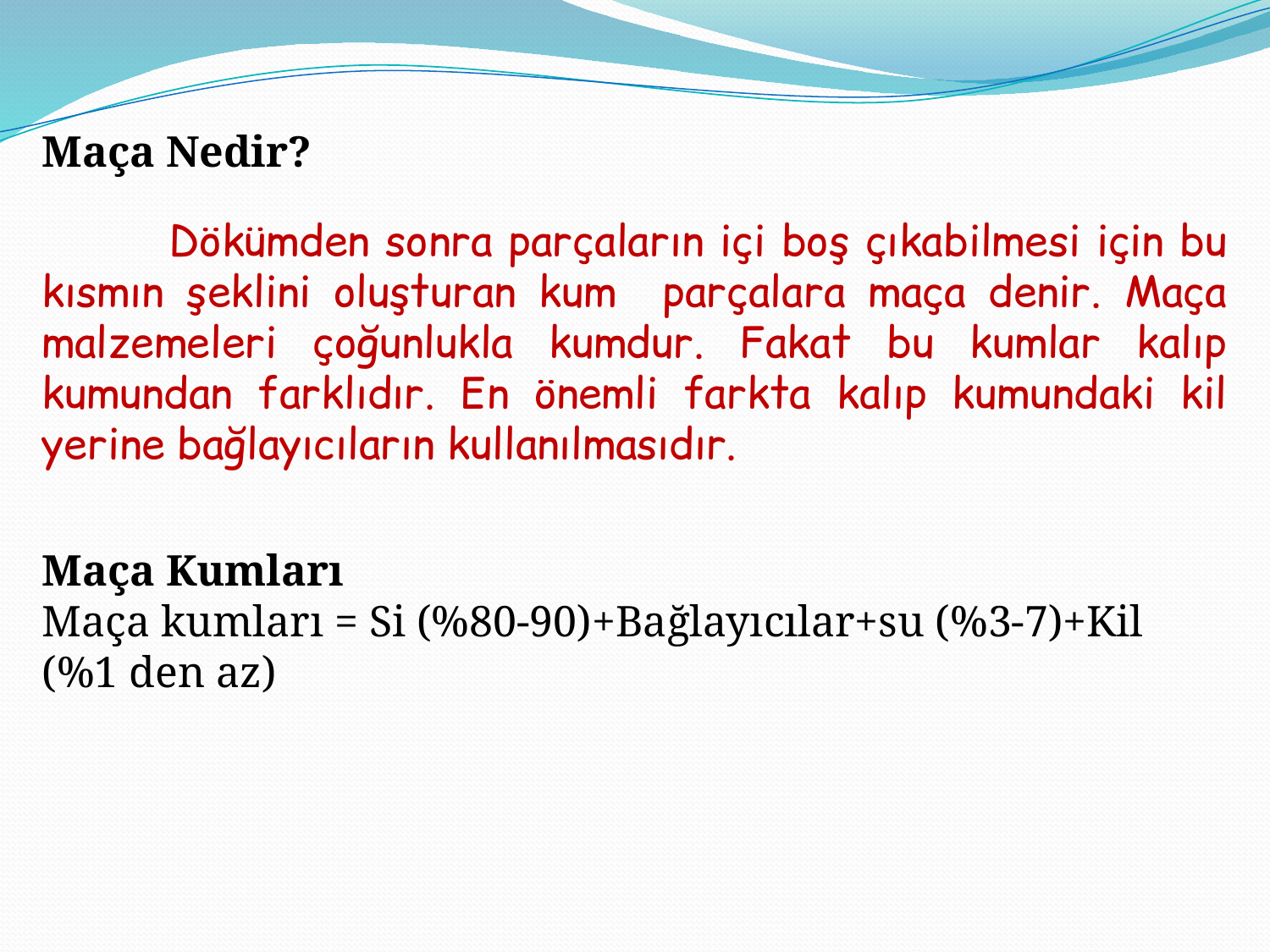

Maça Nedir?

	Dökümden sonra parçaların içi boş çıkabilmesi için bu kısmın şeklini oluşturan kum  parçalara maça denir. Maça malzemeleri çoğunlukla kumdur. Fakat bu kumlar kalıp kumundan farklıdır. En önemli farkta kalıp kumundaki kil yerine bağlayıcıların kullanılmasıdır.

Maça Kumları
Maça kumları = Si (%80-90)+Bağlayıcılar+su (%3-7)+Kil (%1 den az)